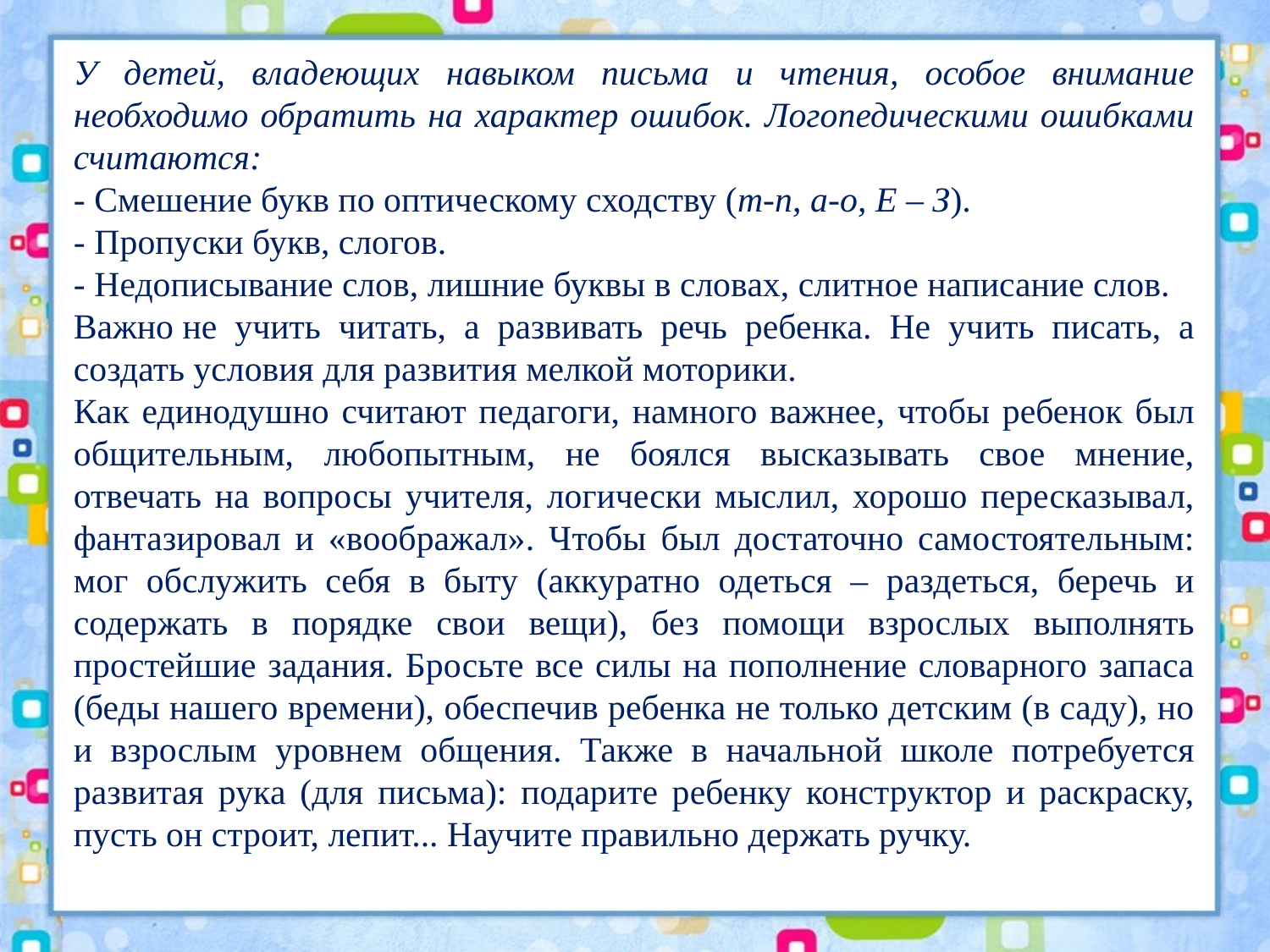

У детей, владеющих навыком письма и чтения, особое внимание необходимо обратить на характер ошибок. Логопедическими ошибками считаются:
- Смешение букв по оптическому сходству (т-п, а-о, Е – З).
- Пропуски букв, слогов.
- Недописывание слов, лишние буквы в словах, слитное написание слов.
Важно не учить читать, а развивать речь ребенка. Не учить писать, а создать условия для развития мелкой моторики.
Как единодушно считают педагоги, намного важнее, чтобы ребенок был общительным, любопытным, не боялся высказывать свое мнение, отвечать на вопросы учителя, логически мыслил, хорошо пересказывал, фантазировал и «воображал». Чтобы был достаточно самостоятельным: мог обслужить себя в быту (аккуратно одеться – раздеться, беречь и содержать в порядке свои вещи), без помощи взрослых выполнять простейшие задания. Бросьте все силы на пополнение словарного запаса (беды нашего времени), обеспечив ребенка не только детским (в саду), но и взрослым уровнем общения. Также в начальной школе потребуется развитая рука (для письма): подарите ребенку конструктор и раскраску, пусть он строит, лепит... Научите правильно держать ручку.